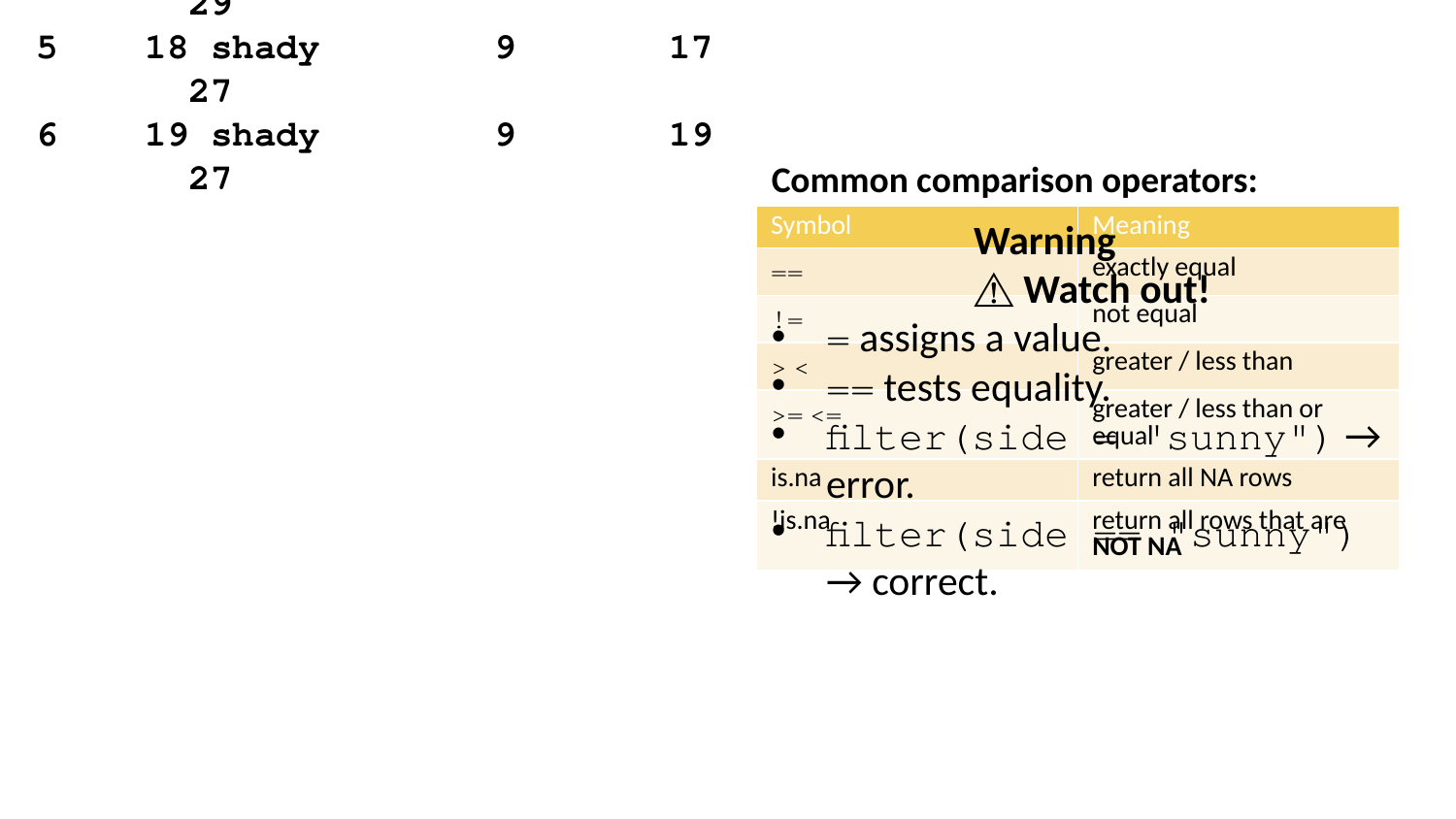

# filter() keeps rows where the condition is TRUE ------- # Keep only sunny leaves tree_df %>% filter(side == "sunny") %>% head()
# A tibble: 6 × 5
  index side  weight_g width_cm height_cm
  <dbl> <chr>    <dbl>    <dbl>     <dbl>
1     1 sunny        4       12        21
2     2 sunny        3       14        22
3     3 sunny        5       12        21
4     4 sunny        3       13        23
5     5 sunny        4       15        22
6     6 sunny        3       13        23
# Keep only leaves heavier than 5 g tree_df %>% filter(weight_g > 5) %>% head()
# A tibble: 6 × 5
  index side  weight_g width_cm height_cm
  <dbl> <chr>    <dbl>    <dbl>     <dbl>
1    11 shady        7        9        28
2    12 shady        8       18        29
3    13 shady        6       17        27
4    14 shady        9       18        28
5    15 shady        8       19        27
6    16 shady        7       19        28
# Combine two conditions with & (AND) tree_df %>% filter(side == "shady", weight_g > 7) %>% head()
# A tibble: 6 × 5
  index side  weight_g width_cm height_cm
  <dbl> <chr>    <dbl>    <dbl>     <dbl>
1    12 shady        8       18        29
2    14 shady        9       18        28
3    15 shady        8       19        27
4    17 shady        8       18        29
5    18 shady        9       17        27
6    19 shady        9       19        27
Common comparison operators:
| Symbol | Meaning |
| --- | --- |
| == | exactly equal |
| != | not equal |
| > < | greater / less than |
| >= <= | greater / less than or equal |
| is.na | return all NA rows |
| !is.na | return all rows that are NOT NA |
Warning
⚠️ Watch out!
= assigns a value.
== tests equality.
filter(side = "sunny") → error.
filter(side == "sunny") → correct.